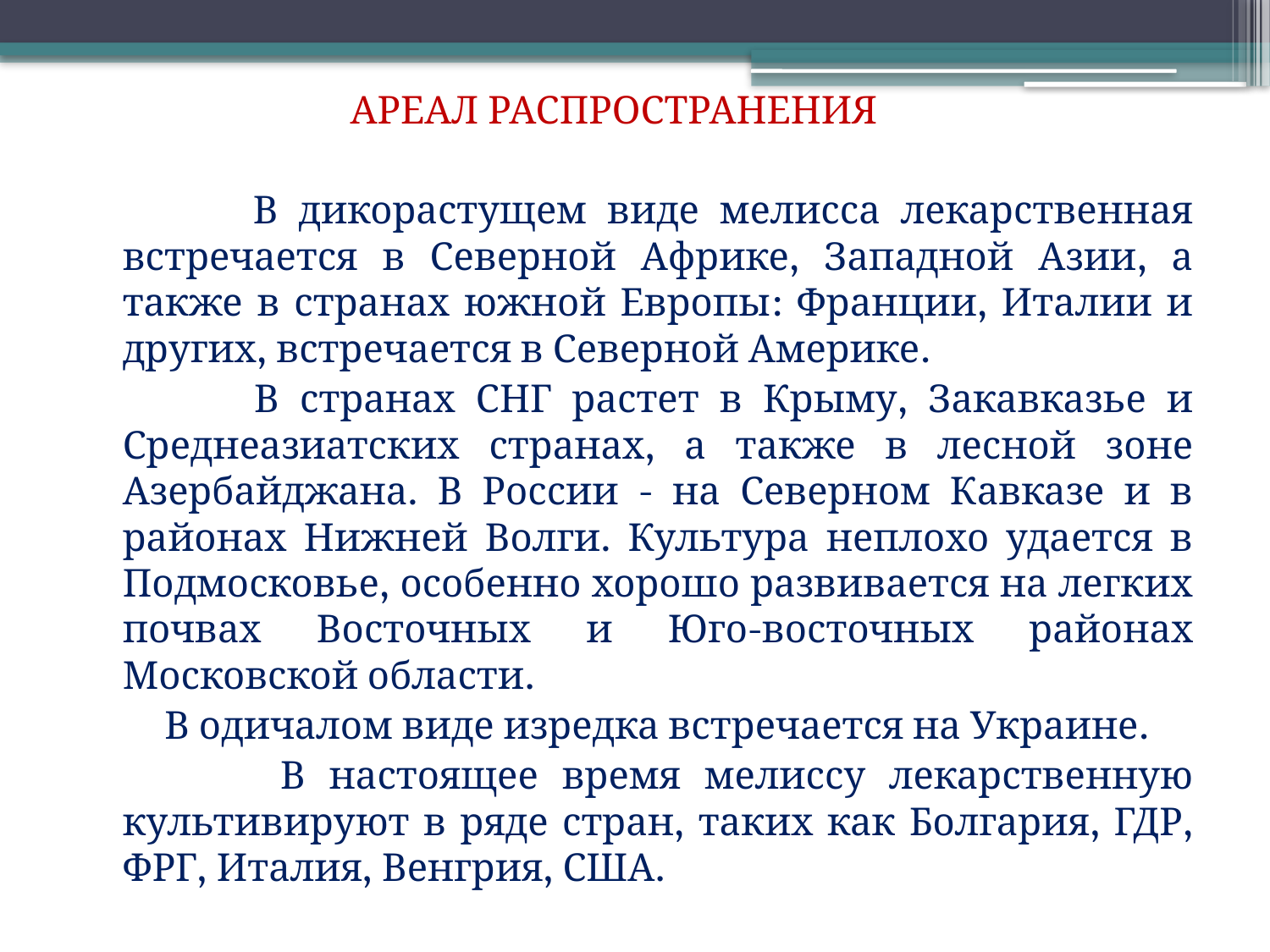

АРЕАЛ РАСПРОСТРАНЕНИЯ

        В дикорастущем виде мелисса лекарственная встречается в Северной Африке, Западной Азии, а также в странах южной Европы: Франции, Италии и других, встречается в Северной Америке.
        В странах СНГ растет в Крыму, Закавказье и Среднеазиатских странах, а также в лесной зоне Азербайджана. В России - на Северном Кавказе и в районах Нижней Волги. Культура неплохо удается в Подмосковье, особенно хорошо развивается на легких почвах Восточных и Юго­-восточных районах Московской области.
        В одичалом виде изредка встречается на Украине.
        В настоящее время мелиссу лекарственную культивируют в ряде стран, таких как Болгария, ГДР, ФРГ, Италия, Венгрия, США.